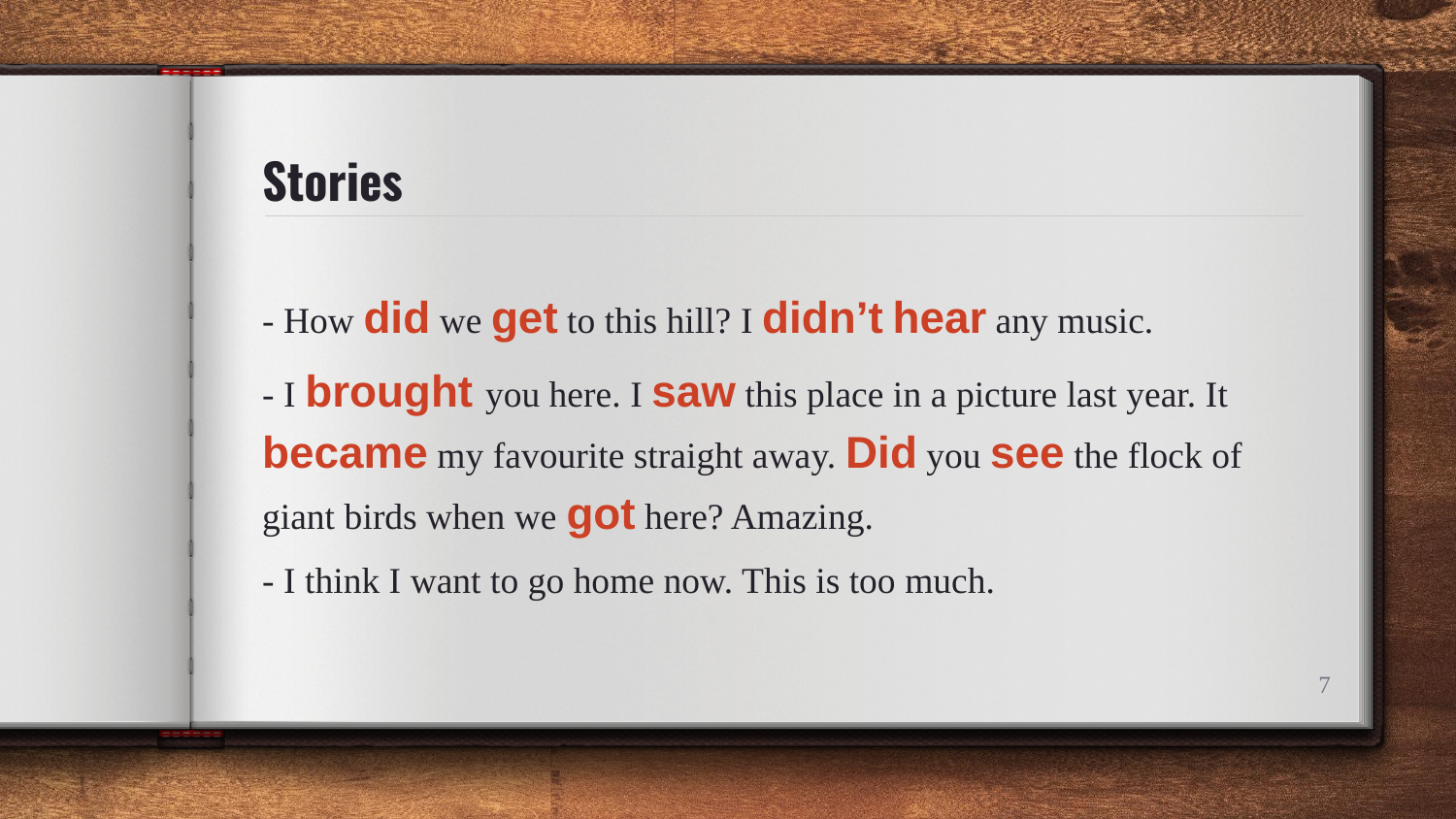

# Stories
- How did we get to this hill? I didn’t hear any music.
- I brought you here. I saw this place in a picture last year. It became my favourite straight away. Did you see the flock of giant birds when we got here? Amazing.
- I think I want to go home now. This is too much.
7